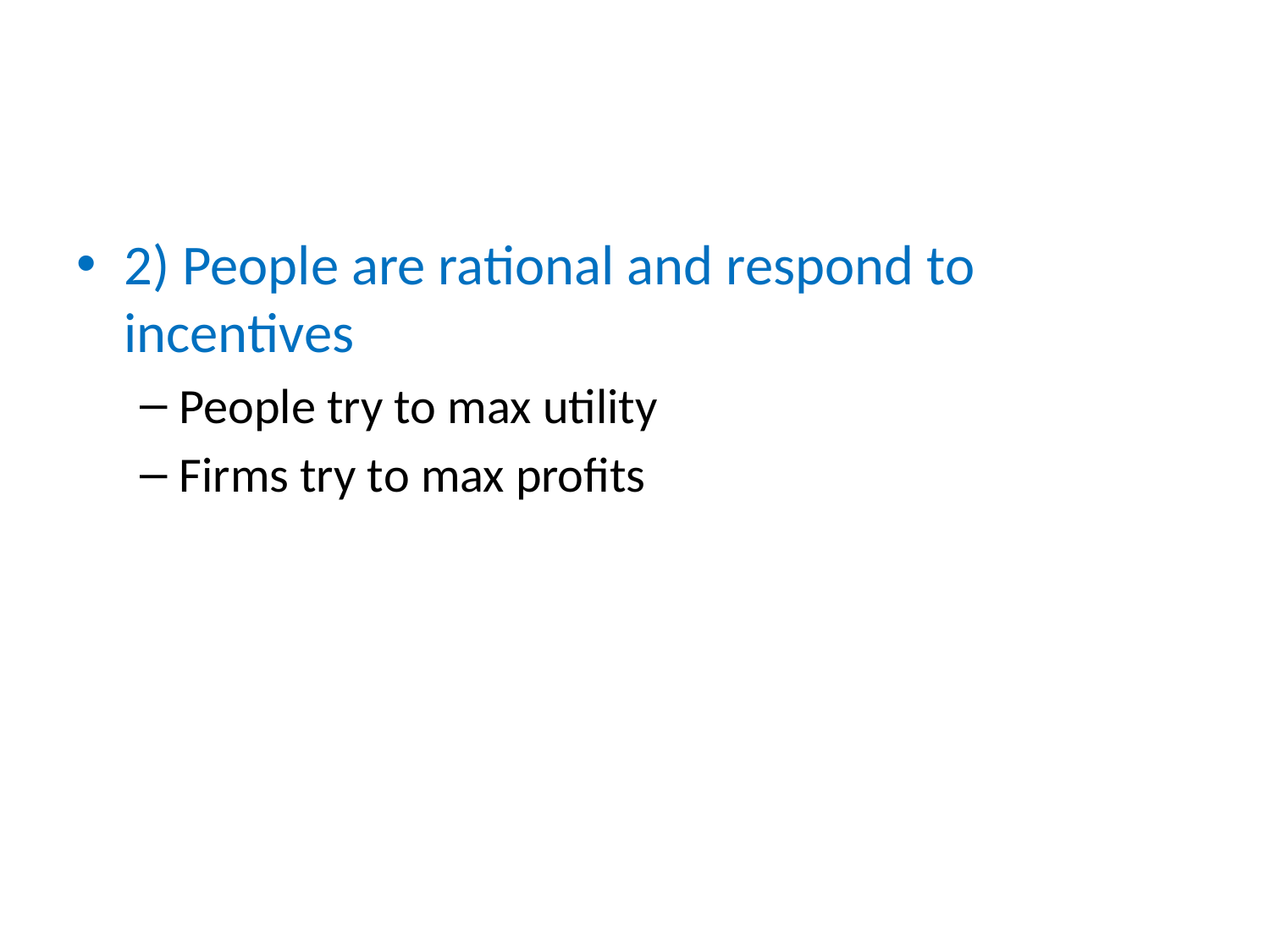

#
2) People are rational and respond to incentives
People try to max utility
Firms try to max profits